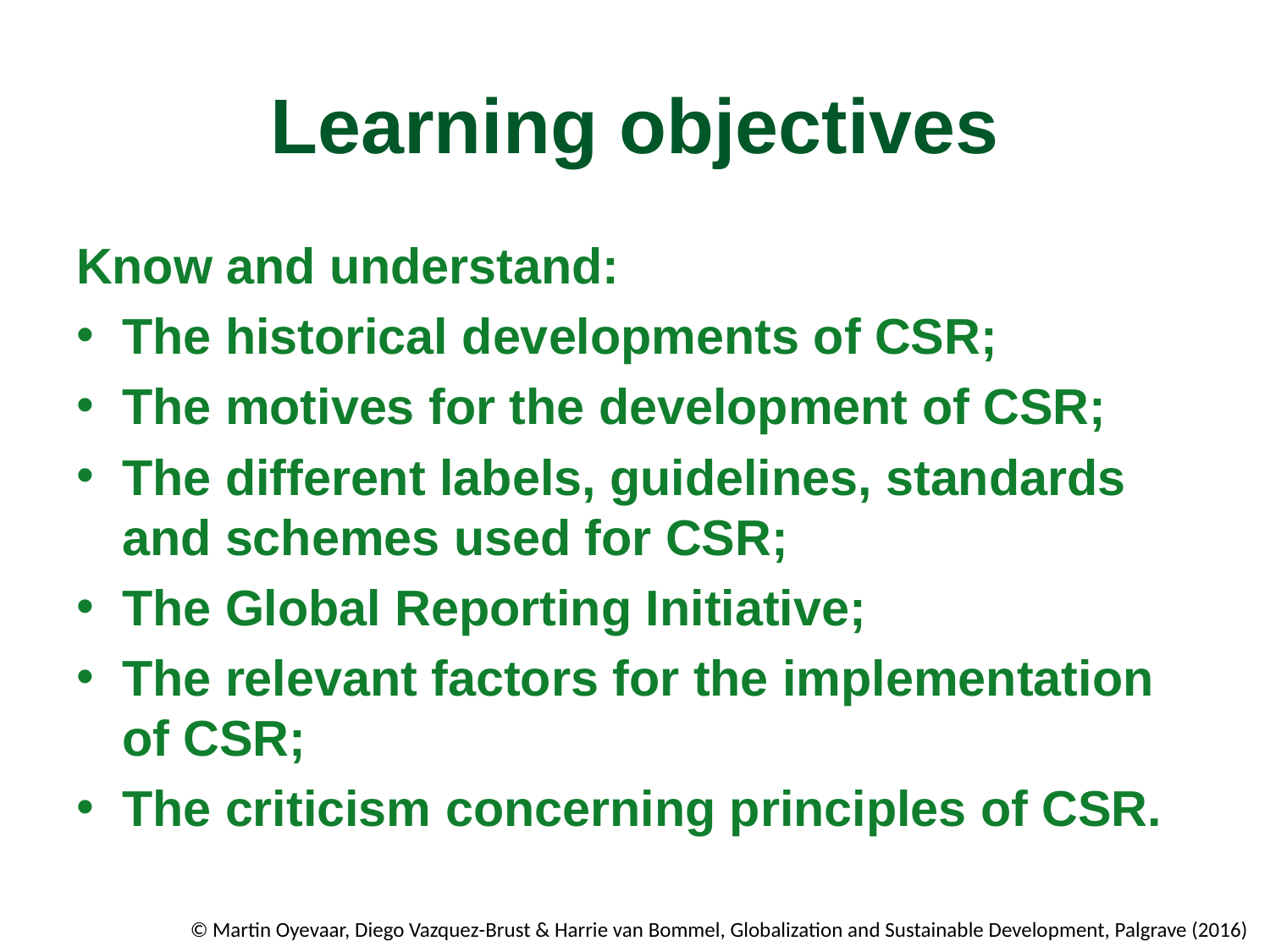

# Learning objectives
Know and understand:
The historical developments of CSR;
The motives for the development of CSR;
The different labels, guidelines, standards and schemes used for CSR;
The Global Reporting Initiative;
The relevant factors for the implementation  of CSR;
The criticism concerning principles of CSR.

© Martin Oyevaar, Diego Vazquez-Brust & Harrie van Bommel, Globalization and Sustainable Development, Palgrave (2016)